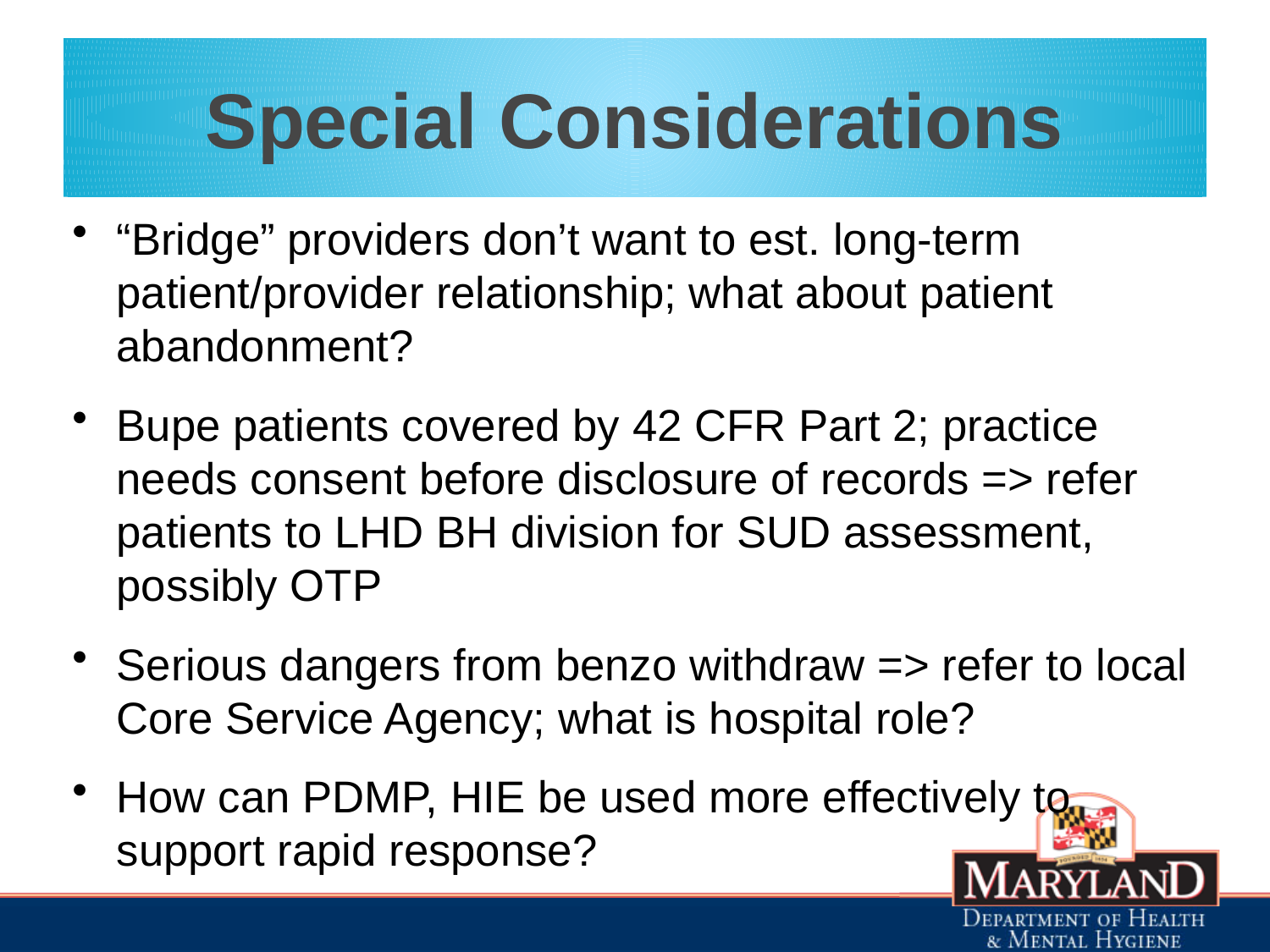

# Special Considerations
“Bridge” providers don’t want to est. long-term patient/provider relationship; what about patient abandonment?
Bupe patients covered by 42 CFR Part 2; practice needs consent before disclosure of records => refer patients to LHD BH division for SUD assessment, possibly OTP
Serious dangers from benzo withdraw => refer to local Core Service Agency; what is hospital role?
How can PDMP, HIE be used more effectively to support rapid response?